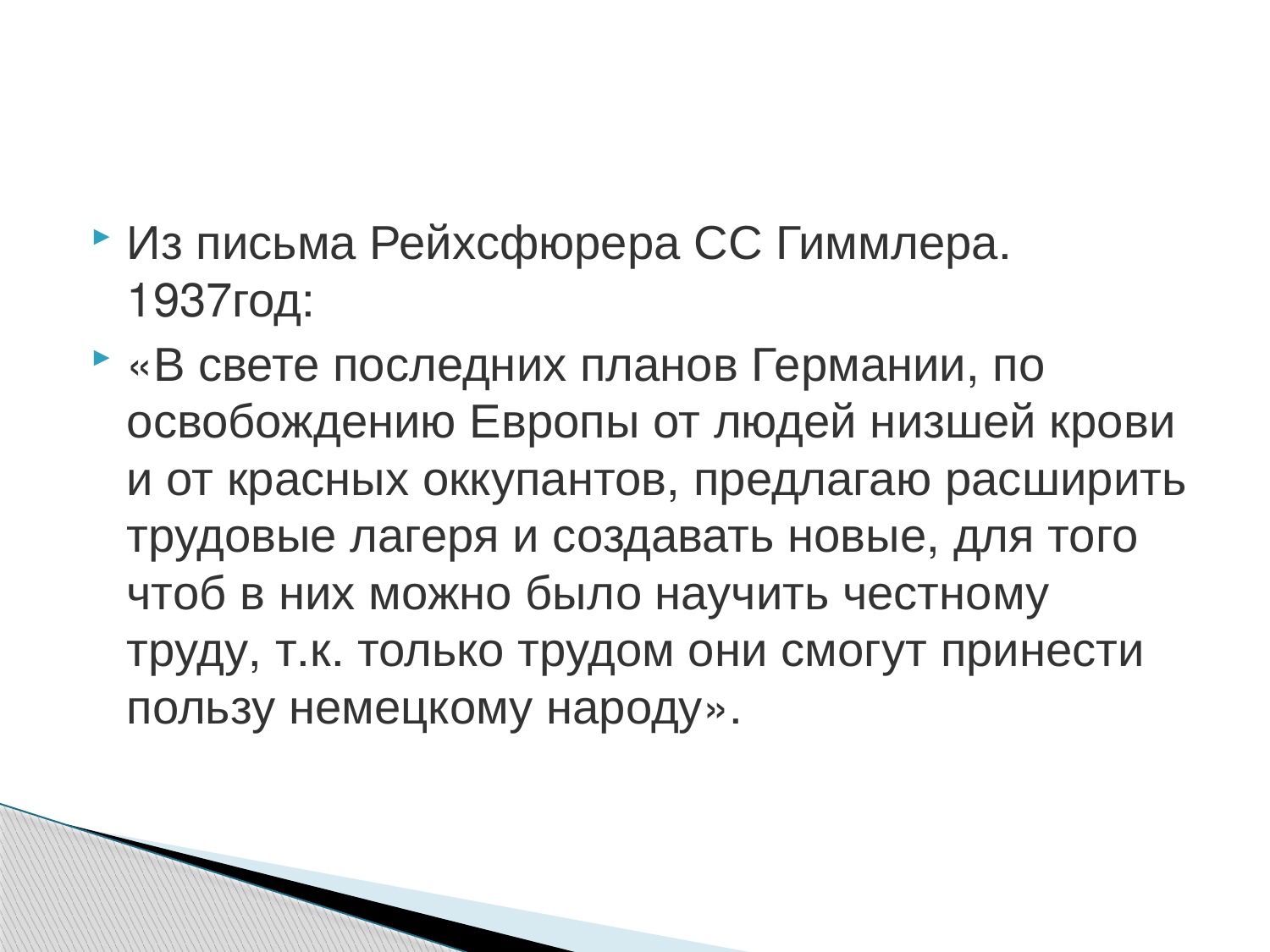

#
Из письма Рейхсфюрера СС Гиммлера. 1937год:
«В свете последних планов Германии, по освобождению Европы от людей низшей крови и от красных оккупантов, предлагаю расширить трудовые лагеря и создавать новые, для того чтоб в них можно было научить честному труду, т.к. только трудом они смогут принести пользу немецкому народу».